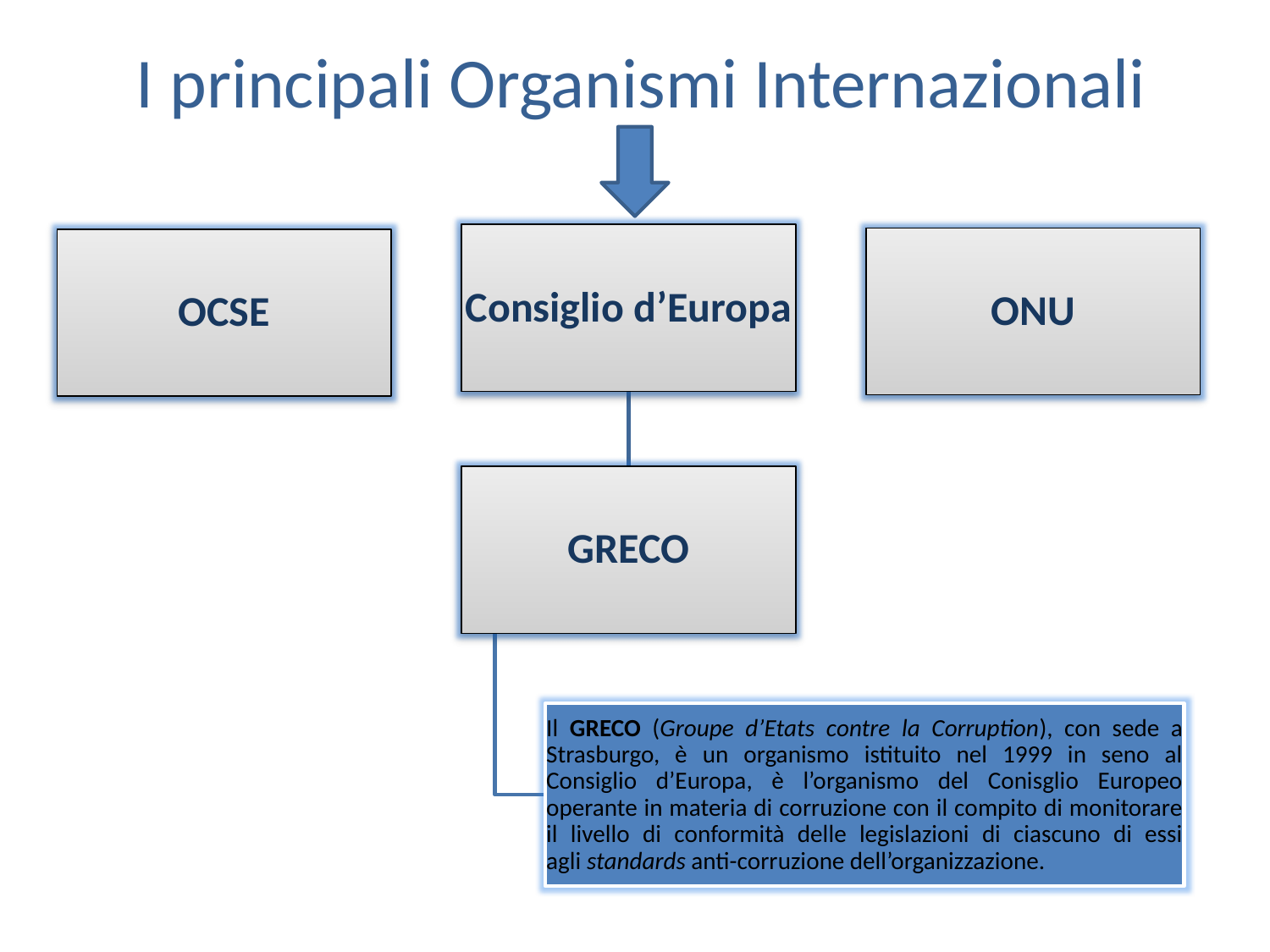

# I principali Organismi Internazionali

OCSE
Consiglio d’Europa
GRECO
Il GRECO (Groupe d’Etats contre la Corruption), con sede a Strasburgo, è un organismo istituito nel 1999 in seno al Consiglio d’Europa, è l’organismo del Conisglio Europeo operante in materia di corruzione con il compito di monitorare il livello di conformità delle legislazioni di ciascuno di essi agli standards anti-corruzione dell’organizzazione.
ONU